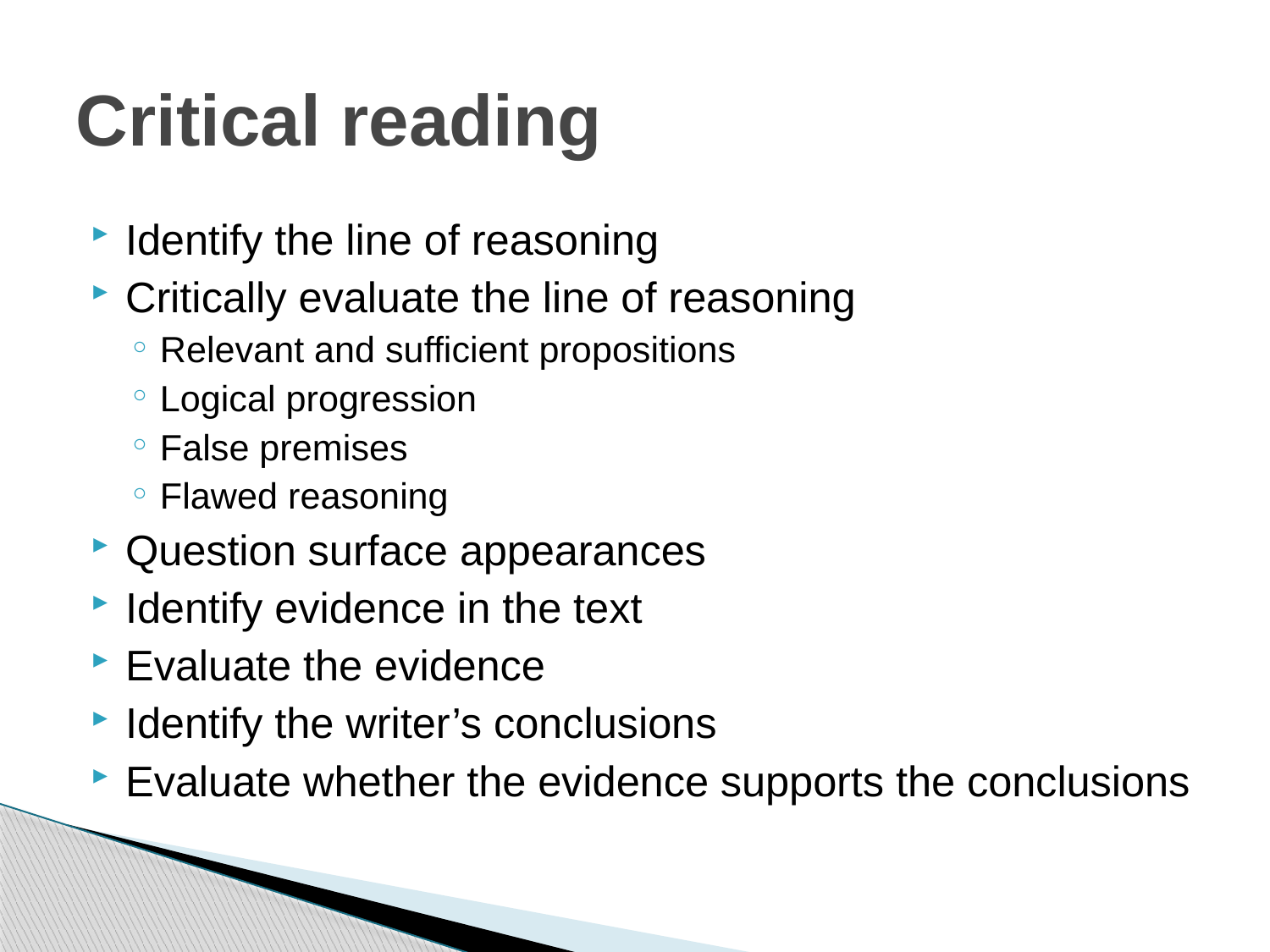

# Critical reading
Identify the line of reasoning
Critically evaluate the line of reasoning
Relevant and sufficient propositions
Logical progression
False premises
Flawed reasoning
Question surface appearances
Identify evidence in the text
Evaluate the evidence
Identify the writer’s conclusions
Evaluate whether the evidence supports the conclusions